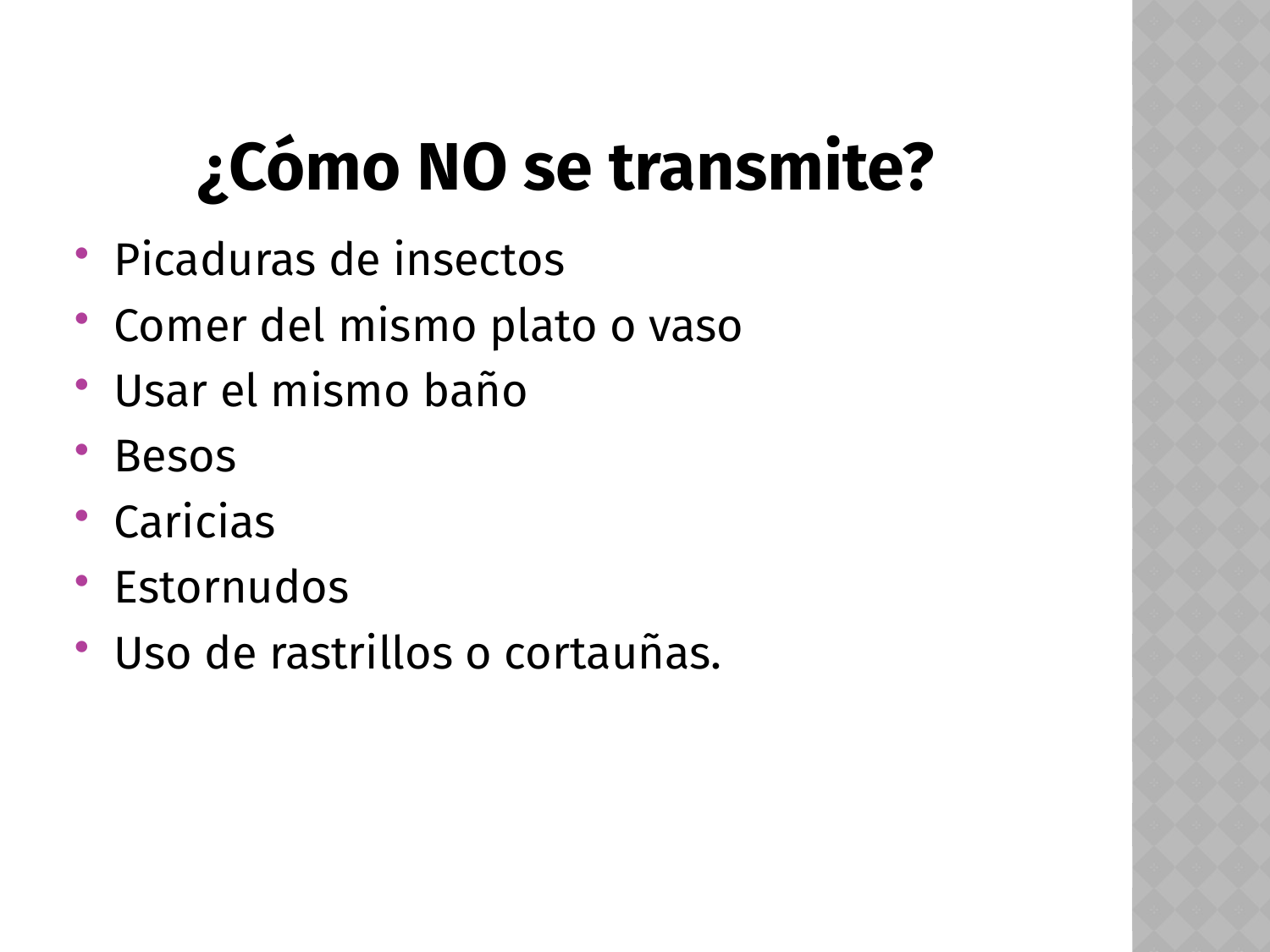

# ¿Cómo NO se transmite?
Picaduras de insectos
Comer del mismo plato o vaso
Usar el mismo baño
Besos
Caricias
Estornudos
Uso de rastrillos o cortauñas.